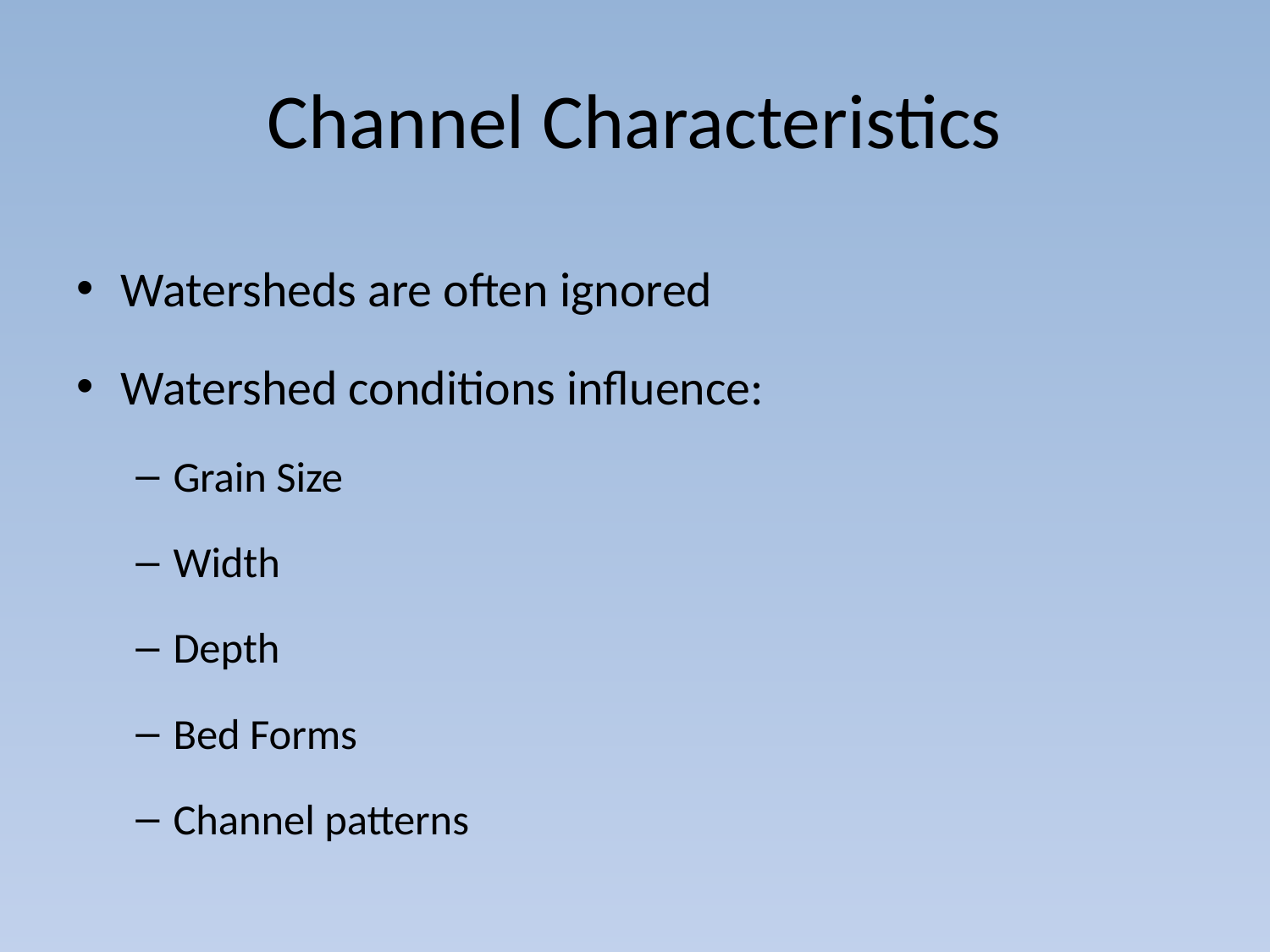

# Channel Characteristics
Watersheds are often ignored
Watershed conditions influence:
Grain Size
Width
Depth
Bed Forms
Channel patterns